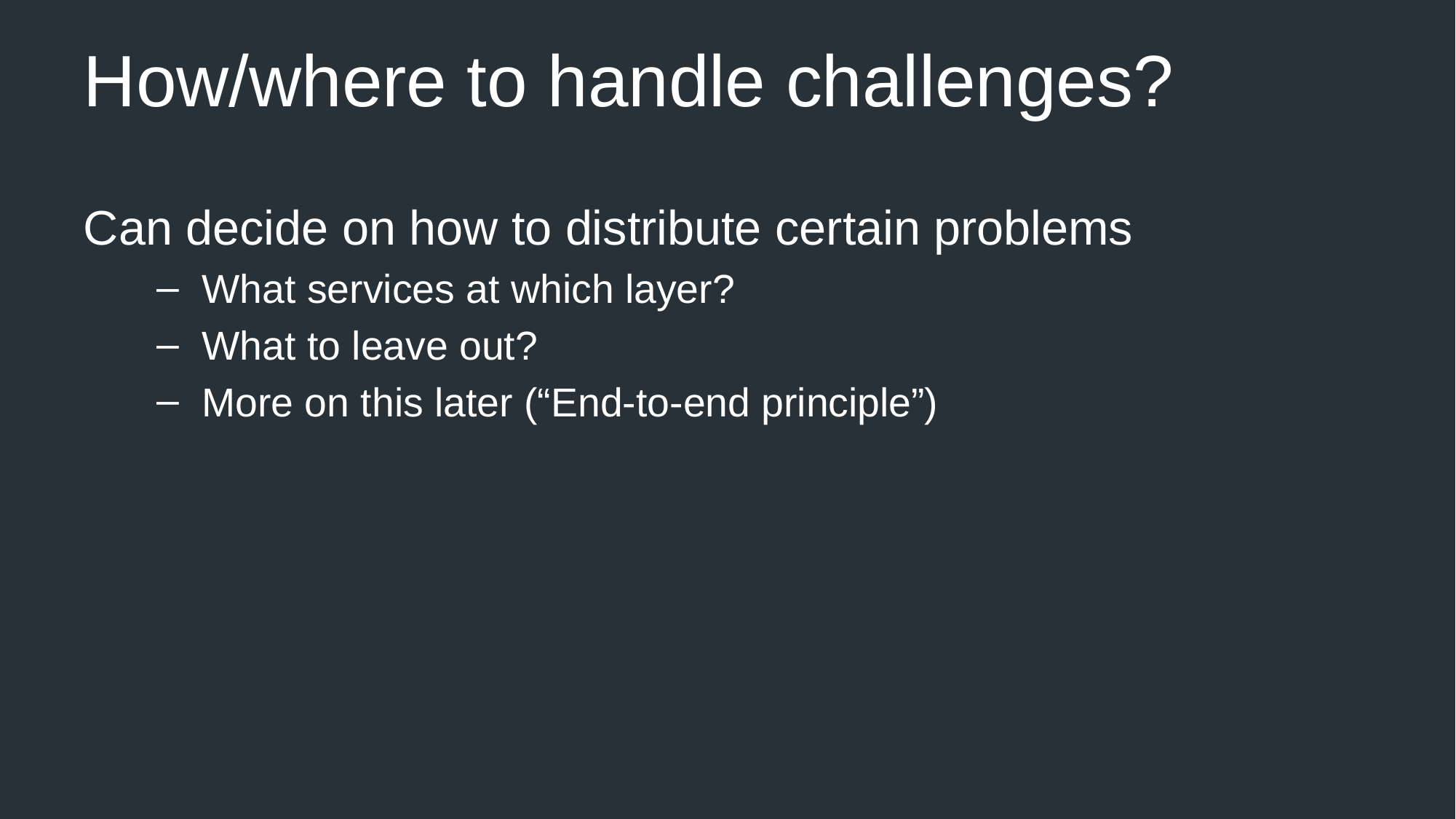

# How/where to handle challenges?
Can decide on how to distribute certain problems
What services at which layer?
What to leave out?
More on this later (“End-to-end principle”)